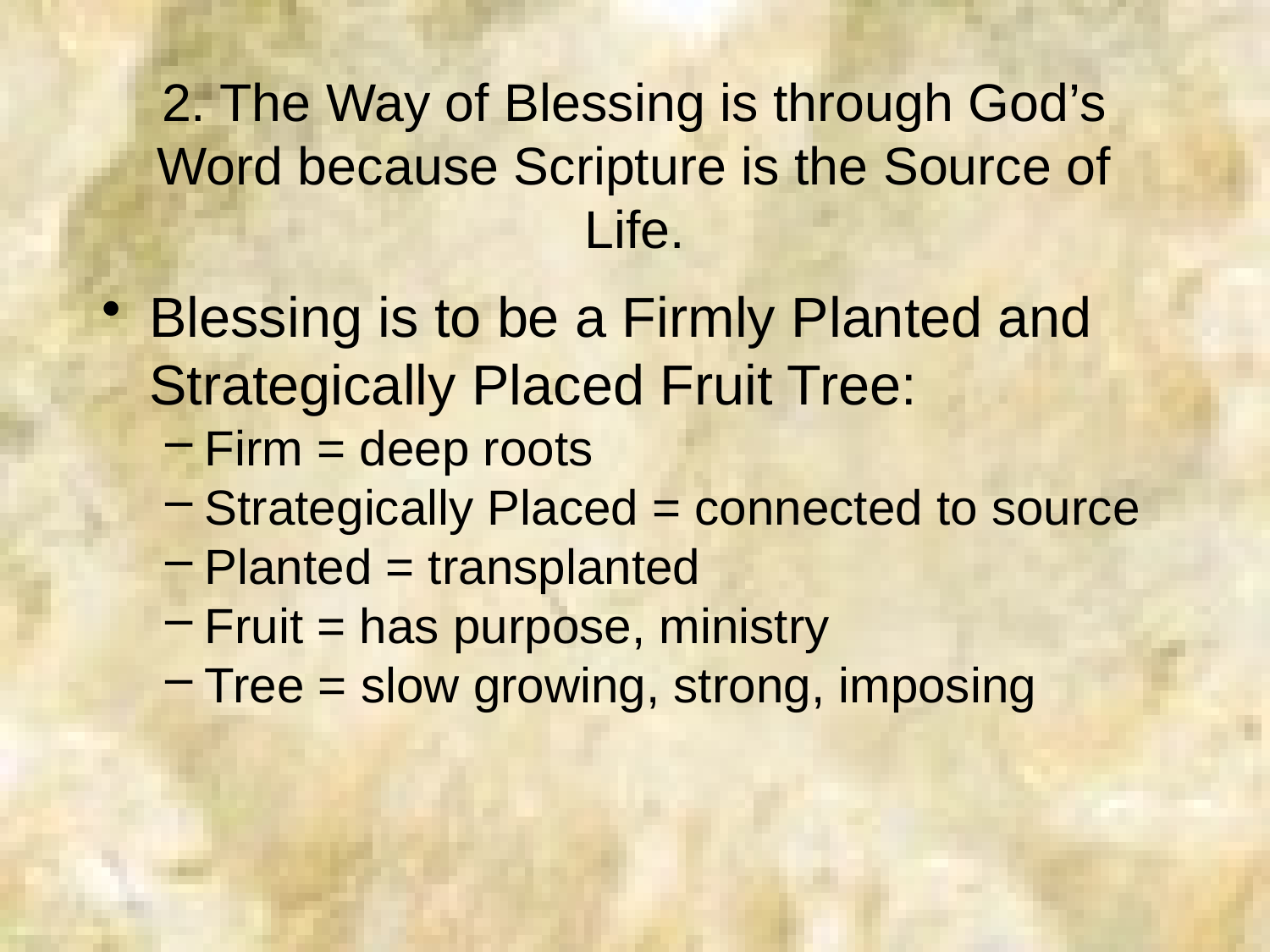

# 2. The Way of Blessing is through God’s Word because Scripture is the Source of Life.
Blessing is to be a Firmly Planted and Strategically Placed Fruit Tree:
Firm = deep roots
Strategically Placed = connected to source
Planted = transplanted
Fruit = has purpose, ministry
Tree = slow growing, strong, imposing